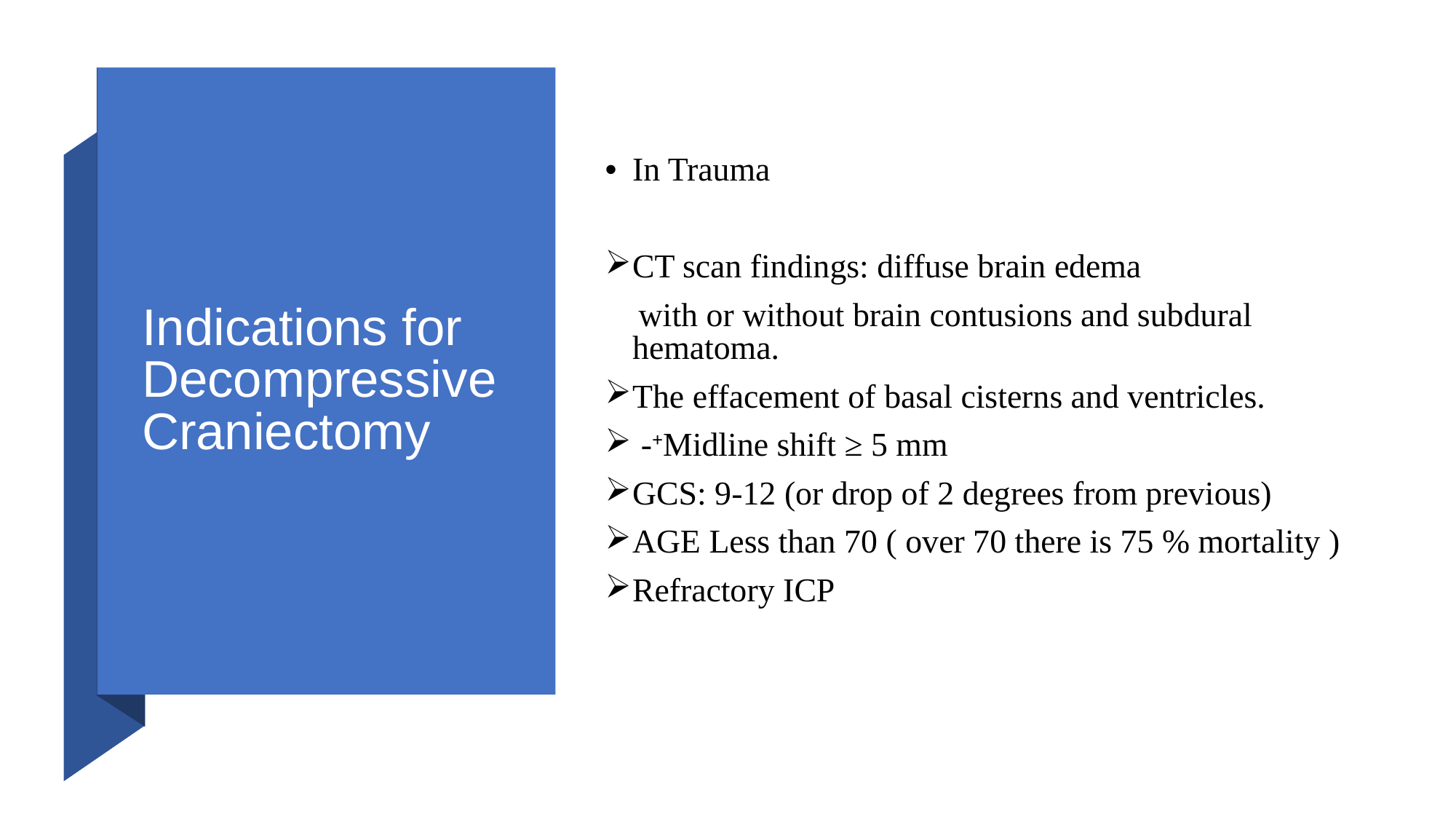

# Indications for Decompressive Craniectomy
In Trauma

CT scan findings: diffuse brain edema
    with or without brain contusions and subdural hematoma.
The effacement of basal cisterns and ventricles.
 -+Midline shift ≥ 5 mm
GCS: 9-12 (or drop of 2 degrees from previous)
AGE Less than 70 ( over 70 there is 75 % mortality )
Refractory ICP